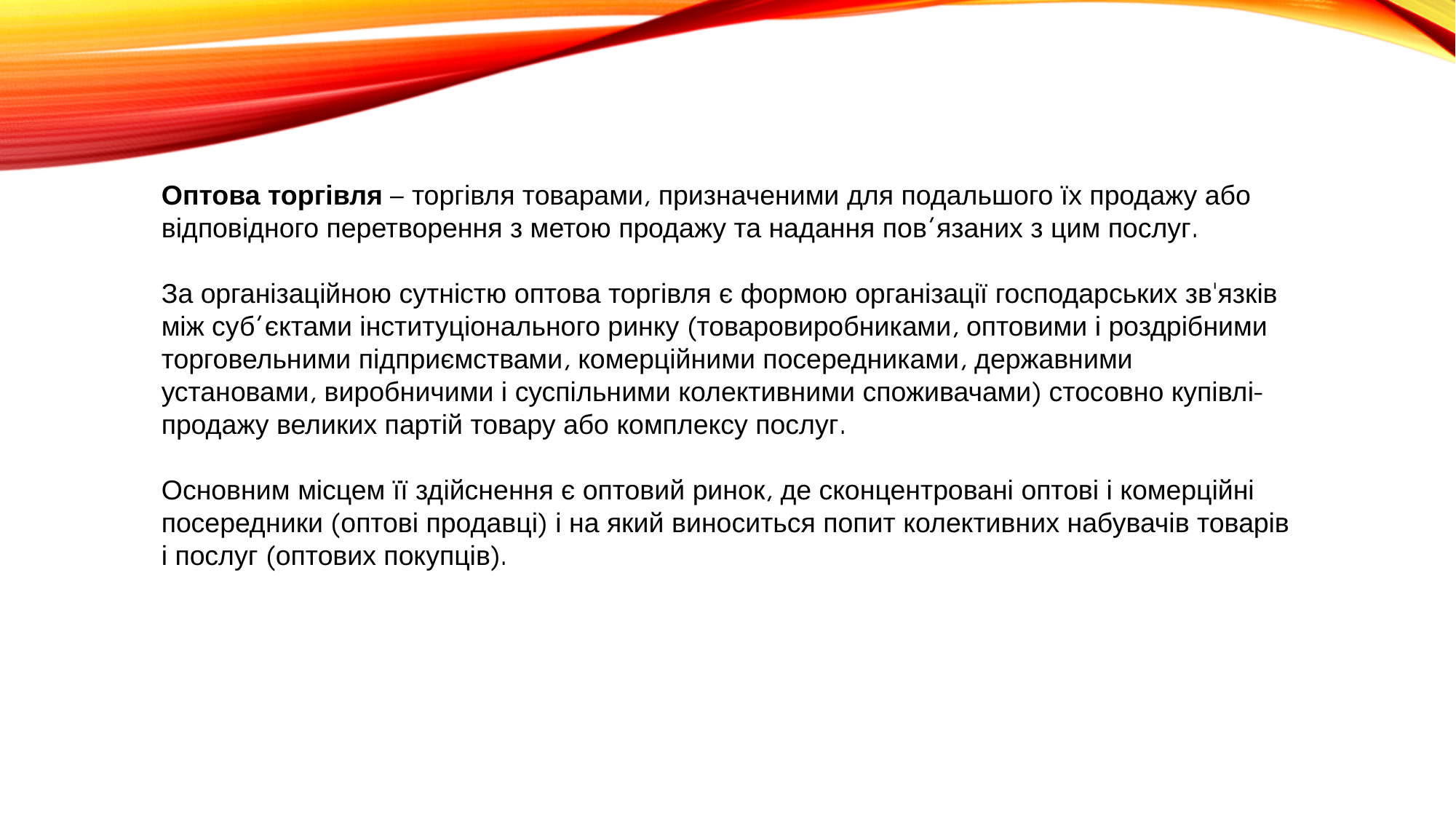

Оптова торгівля – торгівля товарами, призначеними для подальшого їх продажу або відповідного перетворення з метою продажу та надання пов’язаних з цим послуг.

За організаційною сутністю оптова торгівля є формою організації господарських зв'язків між суб’єктами інституціонального ринку (товаровиробниками, оптовими і роздрібними торговельними підприємствами, комерційними посередниками, державними установами, виробничими і суспільними колективними споживачами) стосовно купівлі-продажу великих партій товару або комплексу послуг.

Основним місцем її здійснення є оптовий ринок, де сконцентровані оптові і комерційні посередники (оптові продавці) і на який виноситься попит колективних набувачів товарів і послуг (оптових покупців).